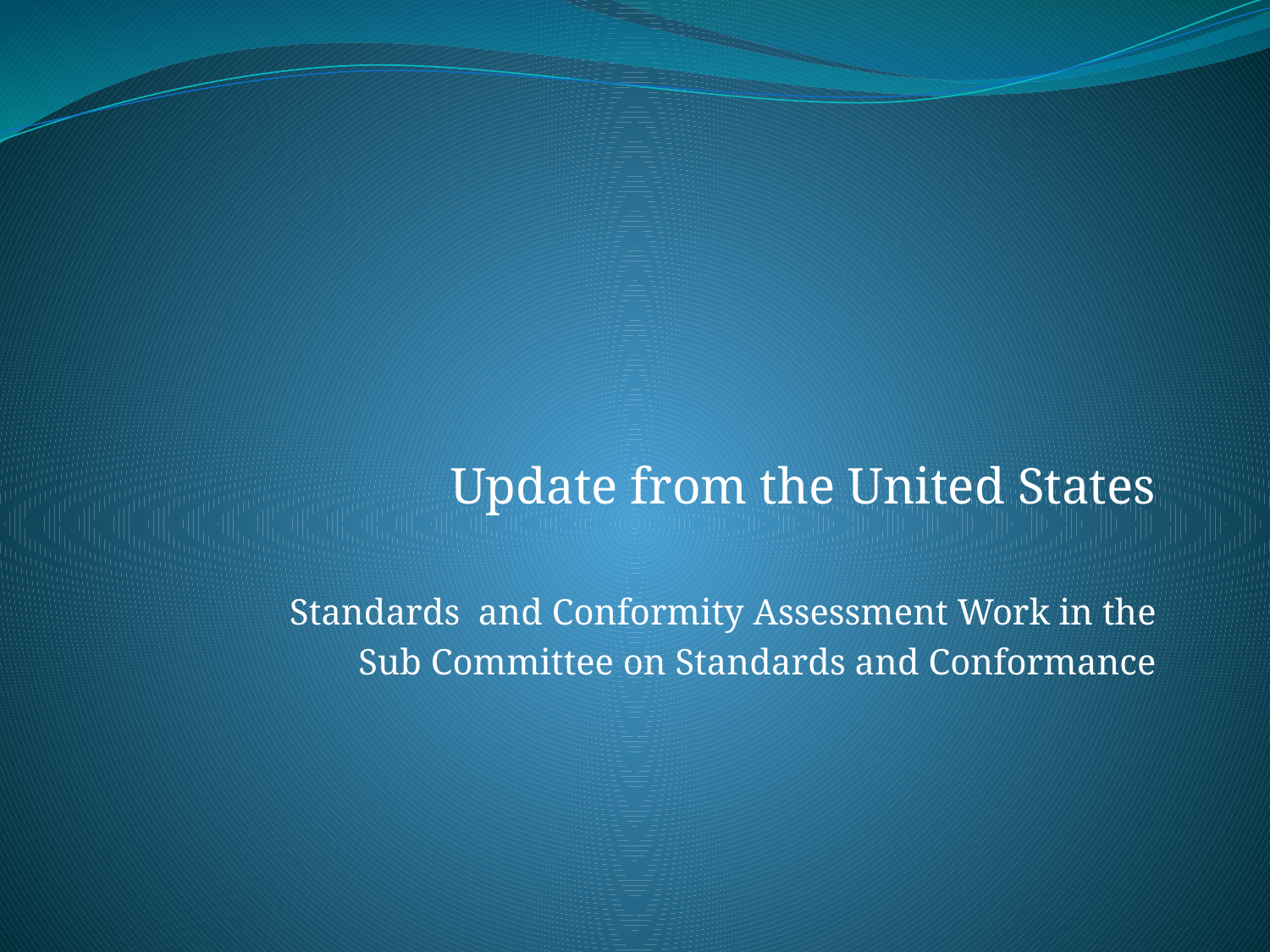

#
Update from the United States

Standards  and Conformity Assessment Work in the
 Sub Committee on Standards and Conformance